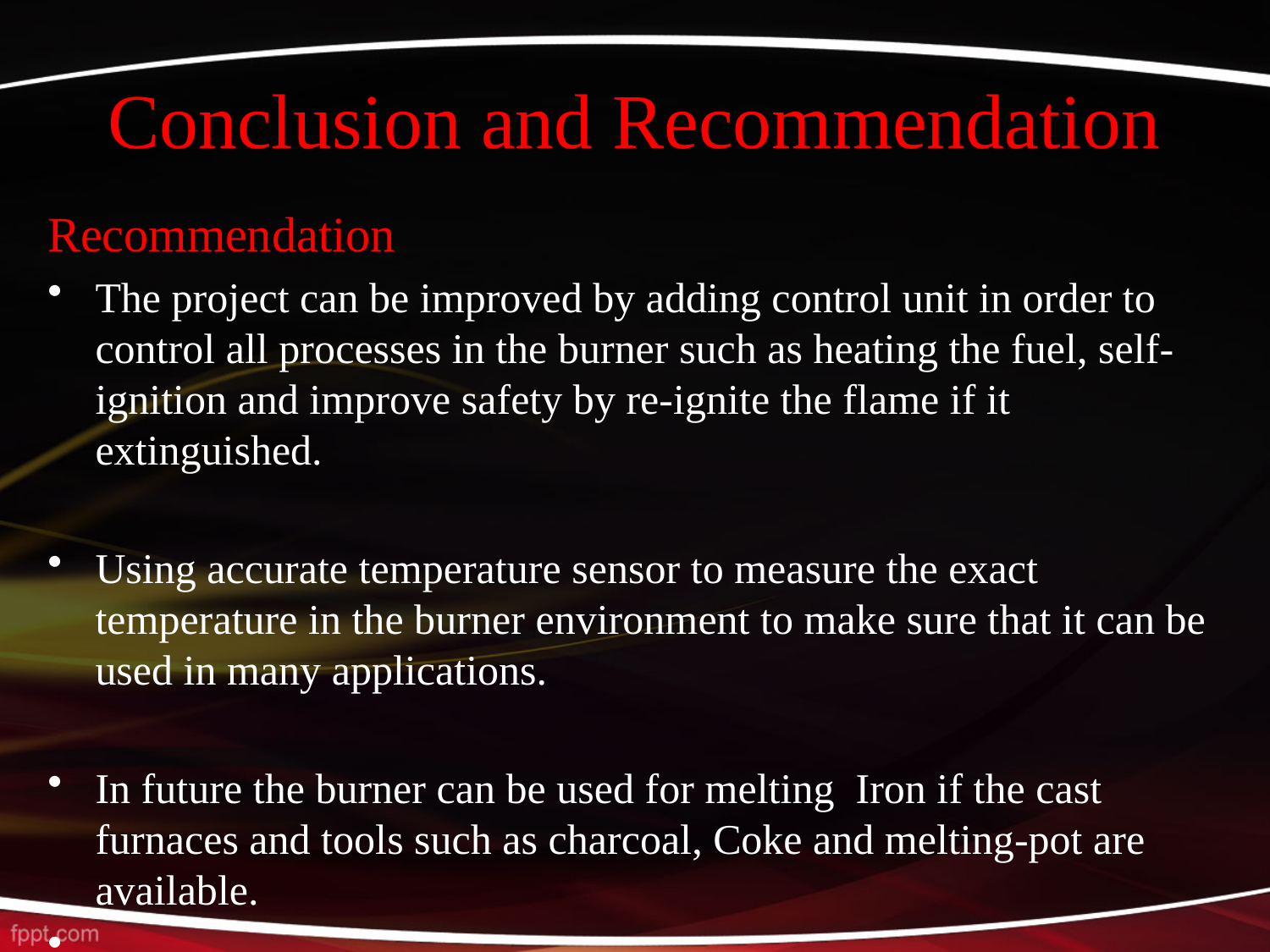

# Conclusion and Recommendation
Recommendation
The project can be improved by adding control unit in order to control all processes in the burner such as heating the fuel, self-ignition and improve safety by re-ignite the flame if it extinguished.

Using accurate temperature sensor to measure the exact temperature in the burner environment to make sure that it can be used in many applications.

In future the burner can be used for melting  Iron if the cast furnaces and tools such as charcoal, Coke and melting-pot are available.